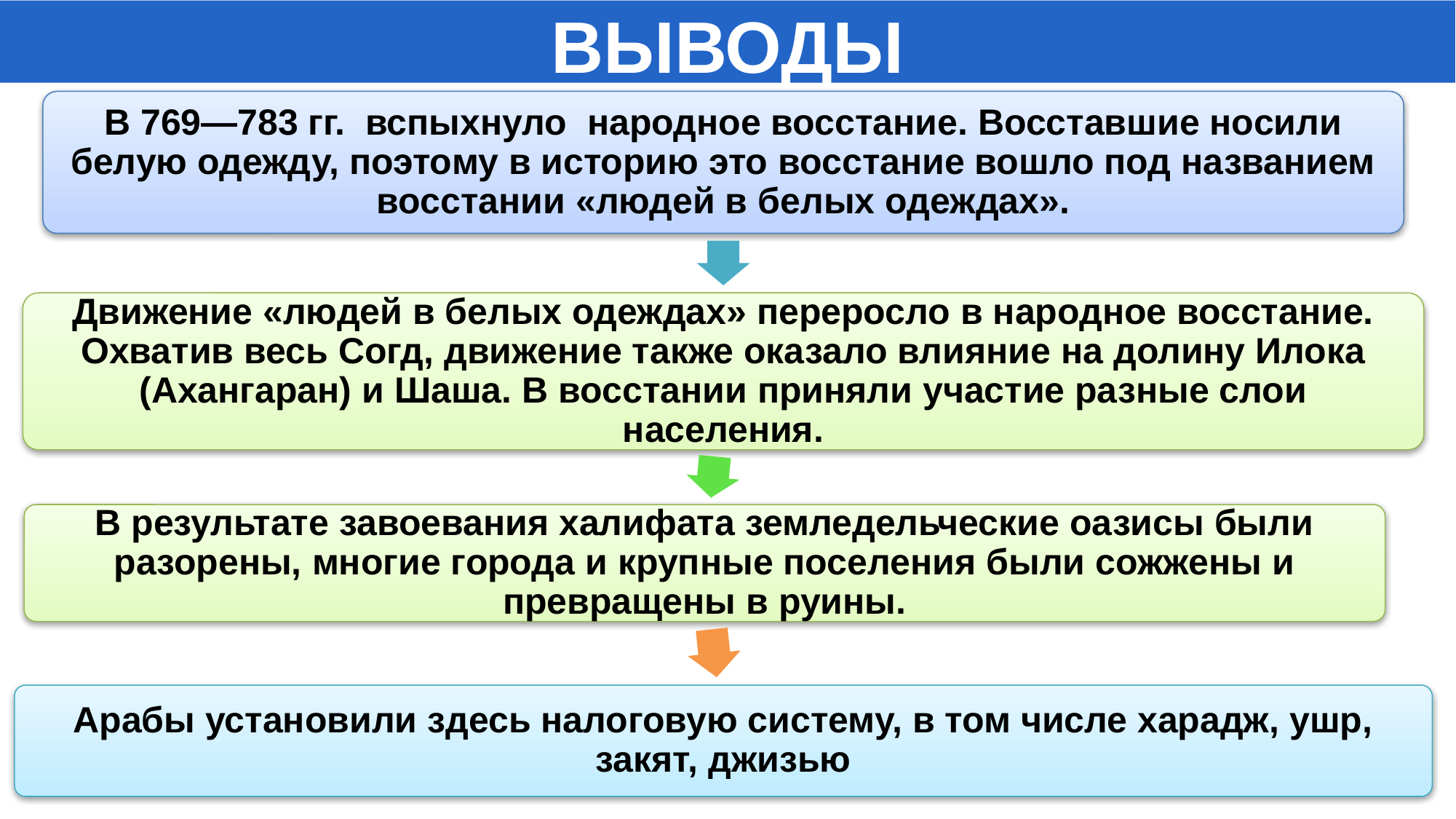

ВЫВОДЫ
В 769—783 гг.  вспыхнуло  народное восстание. Восставшие носили белую одежду, поэтому в историю это восстание вошло под названием восстании «людей в белых одеждах».

Движение «людей в белых одеждах» переросло в народное восстание. Охватив весь Согд, движение также оказало влияние на долину Илока (Ахангаран) и Шаша. В восстании приняли участие разные слои населения.

В результате завоевания халифата земледельческие оазисы были разорены, многие города и крупные поселения были сожжены и превращены в руины.

Арабы установили здесь налоговую систему, в том числе харадж, ушр, закят, джизью